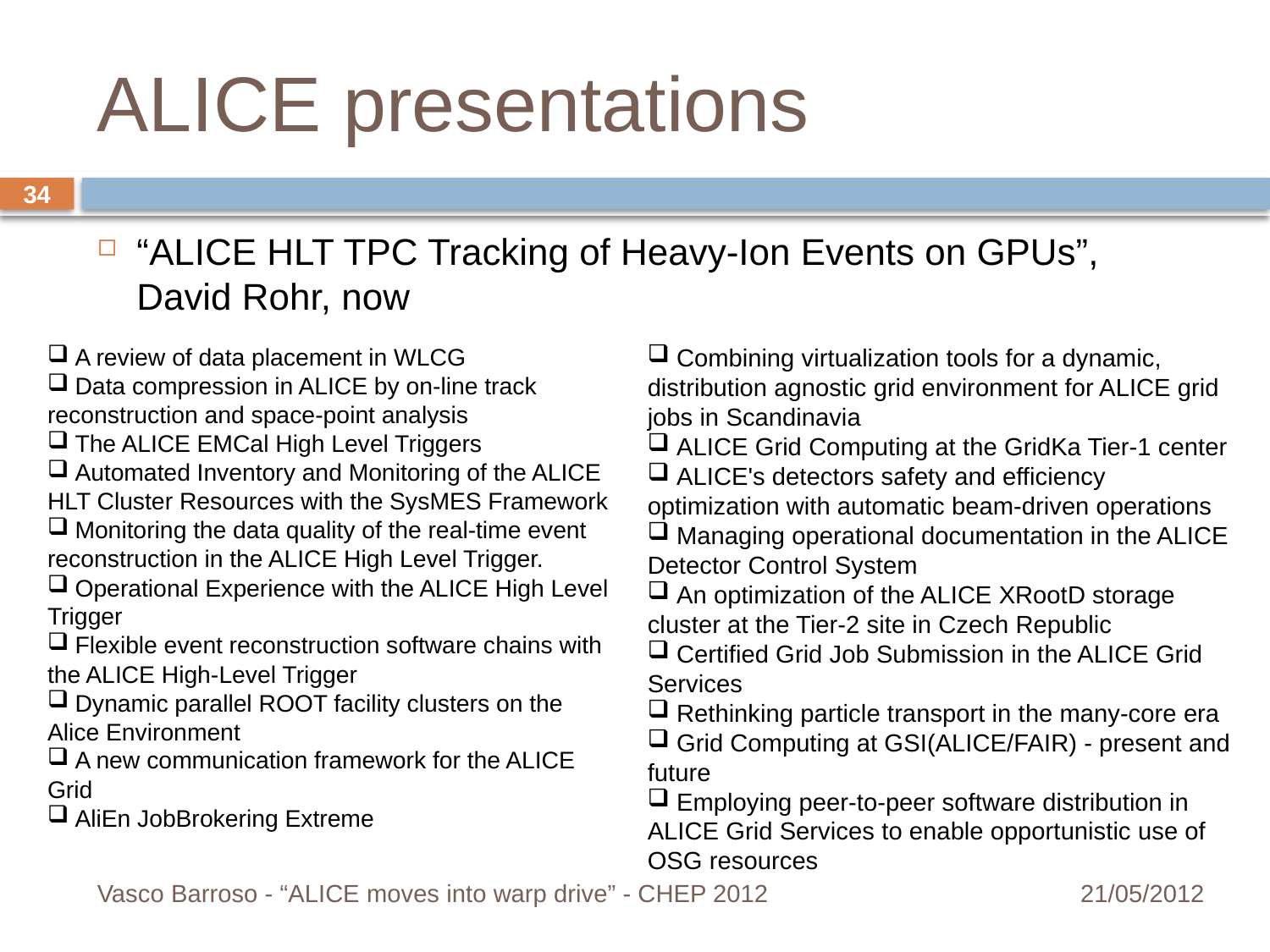

# ALICE presentations
34
“ALICE HLT TPC Tracking of Heavy-Ion Events on GPUs”, David Rohr, now

 A review of data placement in WLCG
 Data compression in ALICE by on-line track reconstruction and space-point analysis
 The ALICE EMCal High Level Triggers
 Automated Inventory and Monitoring of the ALICE HLT Cluster Resources with the SysMES Framework
 Monitoring the data quality of the real-time event reconstruction in the ALICE High Level Trigger.
 Operational Experience with the ALICE High Level Trigger
 Flexible event reconstruction software chains with the ALICE High-Level Trigger
 Dynamic parallel ROOT facility clusters on the Alice Environment
 A new communication framework for the ALICE Grid
 AliEn JobBrokering Extreme

 Combining virtualization tools for a dynamic, distribution agnostic grid environment for ALICE grid jobs in Scandinavia
 ALICE Grid Computing at the GridKa Tier-1 center
 ALICE's detectors safety and efficiency optimization with automatic beam-driven operations
 Managing operational documentation in the ALICE Detector Control System
 An optimization of the ALICE XRootD storage cluster at the Tier-2 site in Czech Republic
 Certified Grid Job Submission in the ALICE Grid Services
 Rethinking particle transport in the many-core era
 Grid Computing at GSI(ALICE/FAIR) - present and future
 Employing peer-to-peer software distribution in ALICE Grid Services to enable opportunistic use of OSG resources
Vasco Barroso - “ALICE moves into warp drive” - CHEP 2012
21/05/2012